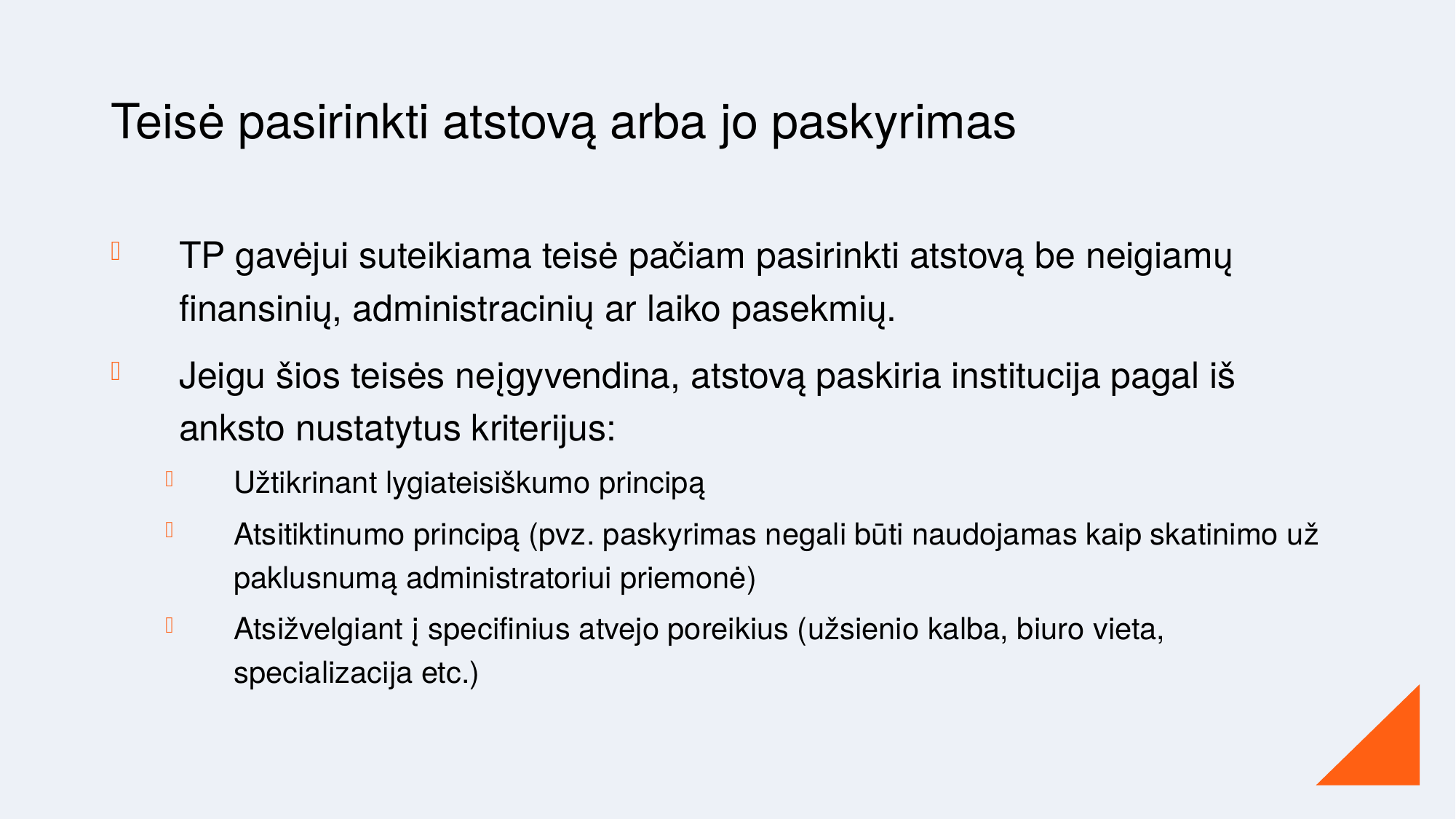

# Teisė pasirinkti atstovą arba jo paskyrimas
TP gavėjui suteikiama teisė pačiam pasirinkti atstovą be neigiamų finansinių, administracinių ar laiko pasekmių.
Jeigu šios teisės neįgyvendina, atstovą paskiria institucija pagal iš anksto nustatytus kriterijus:
Užtikrinant lygiateisiškumo principą
Atsitiktinumo principą (pvz. paskyrimas negali būti naudojamas kaip skatinimo už paklusnumą administratoriui priemonė)
Atsižvelgiant į specifinius atvejo poreikius (užsienio kalba, biuro vieta, specializacija etc.)